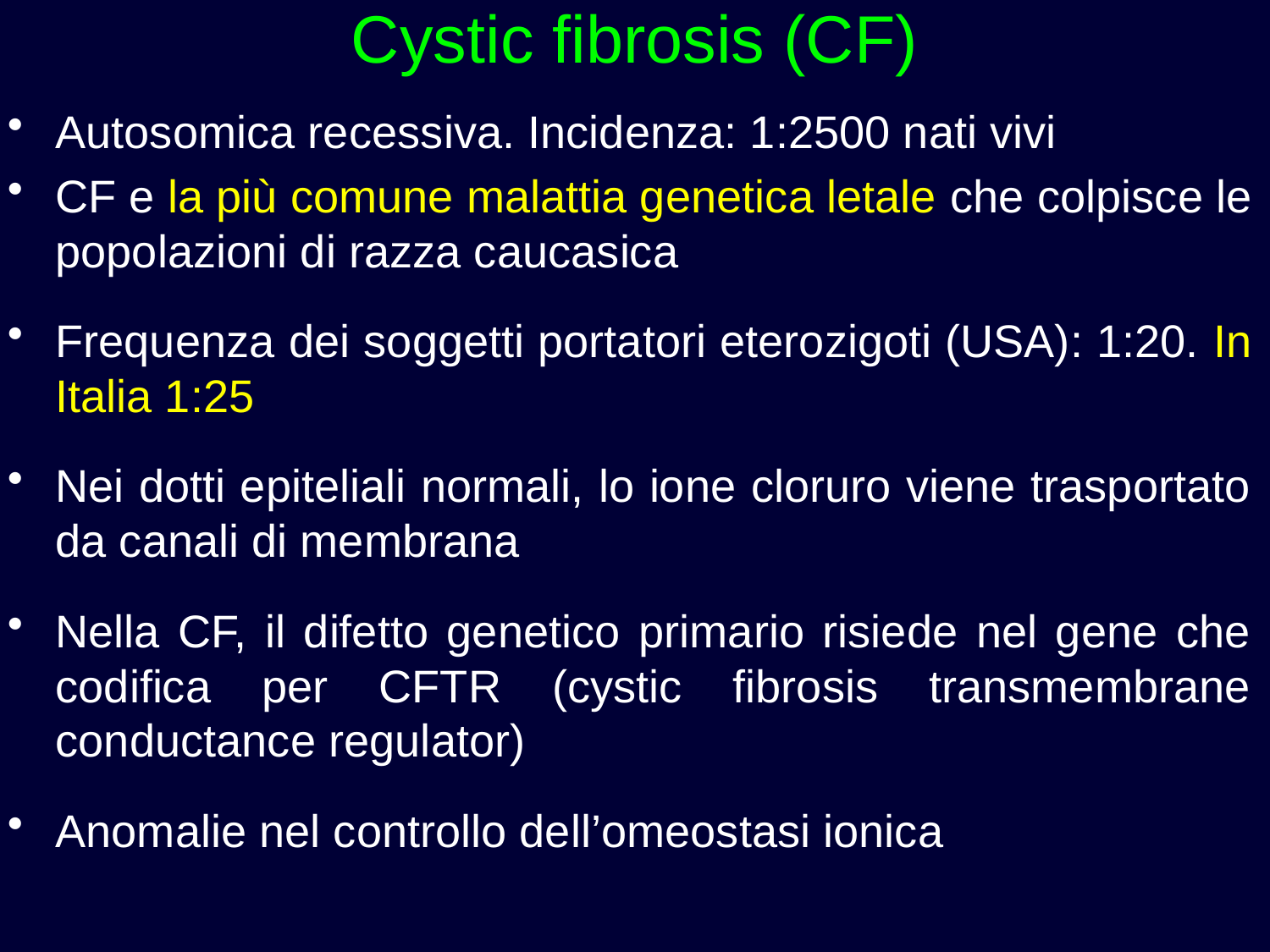

# Cystic fibrosis (CF)
Autosomica recessiva. Incidenza: 1:2500 nati vivi
CF e la più comune malattia genetica letale che colpisce le popolazioni di razza caucasica

Frequenza dei soggetti portatori eterozigoti (USA): 1:20. In Italia 1:25

Nei dotti epiteliali normali, lo ione cloruro viene trasportato da canali di membrana

Nella CF, il difetto genetico primario risiede nel gene che codifica per CFTR (cystic fibrosis transmembrane conductance regulator)

Anomalie nel controllo dell’omeostasi ionica